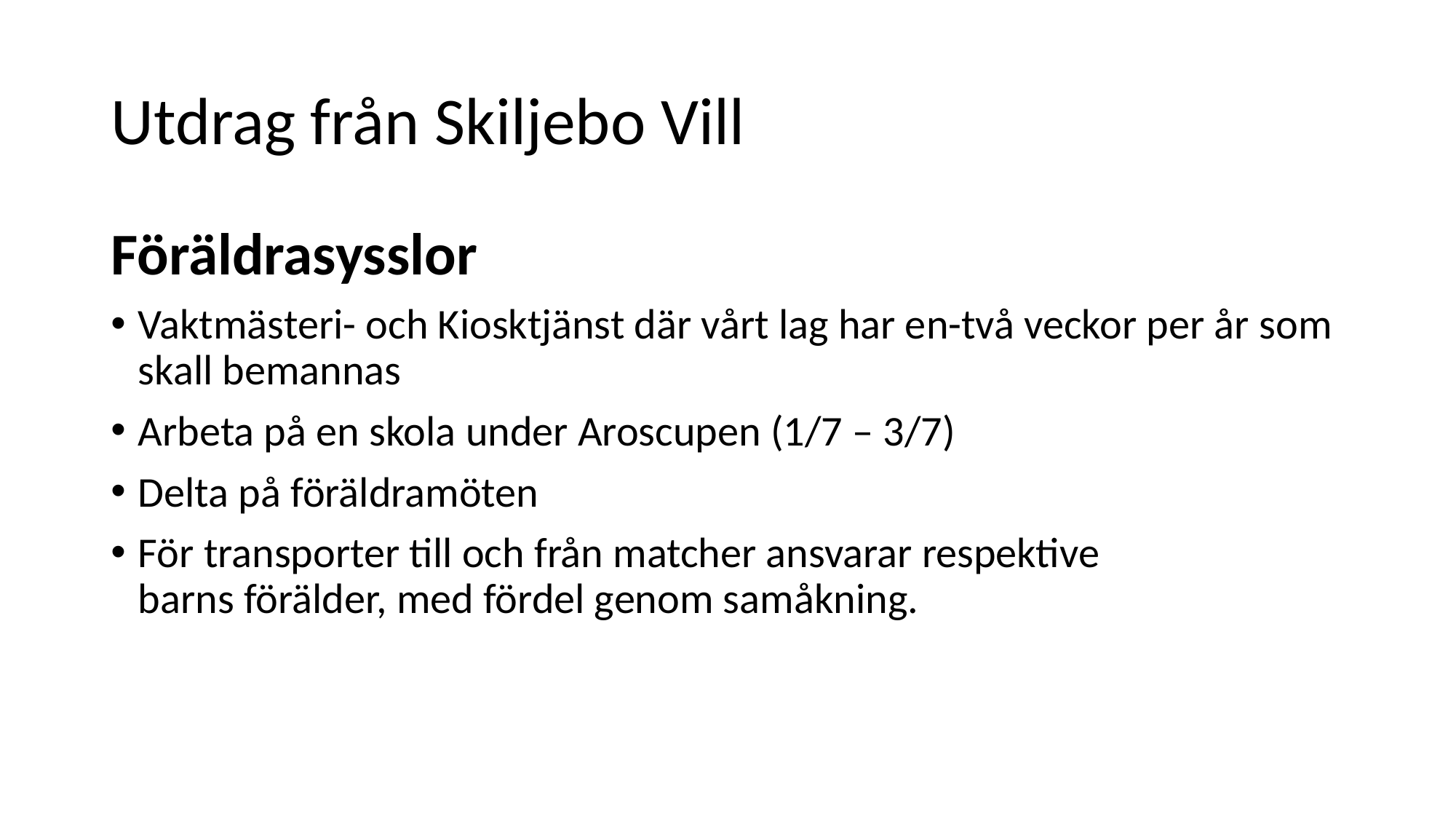

# Utdrag från Skiljebo Vill
Föräldrasysslor​
Vaktmästeri- och Kiosktjänst där vårt lag har en-två veckor per år som skall bemannas​
Arbeta på en skola under Aroscupen​ (1/7 – 3/7)
Delta på föräldramöten​
För transporter till och från matcher ansvarar respektive barns förälder, med fördel genom samåkning.​